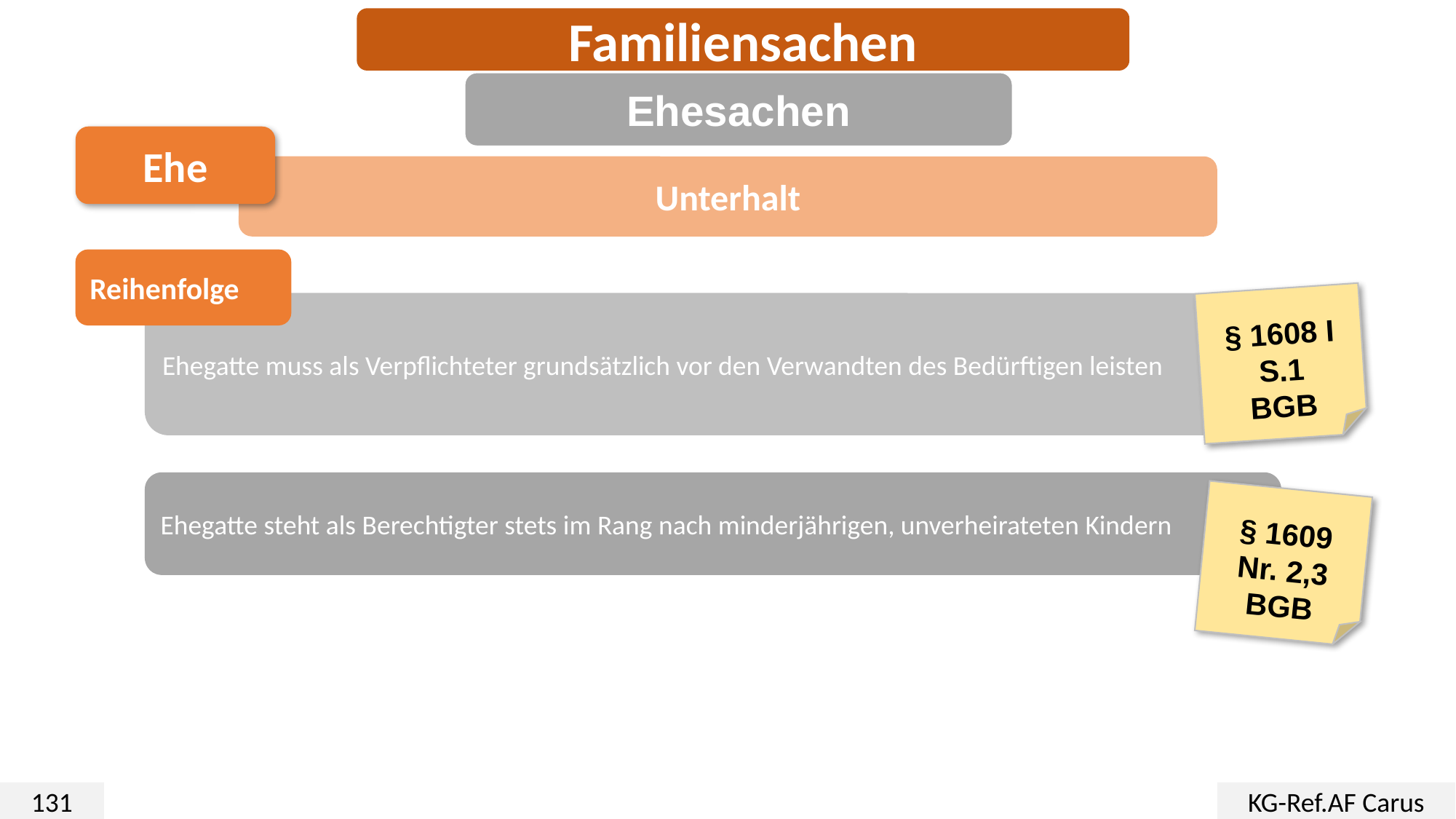

Familiensachen

Ehesachen

Ehe

Unterhalt
Reihenfolge

§ 1608 I S.1
BGB
Ehegatte muss als Verpflichteter grundsätzlich vor den Verwandten des Bedürftigen leisten
Ehegatte steht als Berechtigter stets im Rang nach minderjährigen, unverheirateten Kindern

§ 1609
Nr. 2,3
BGB
131
KG-Ref.AF Carus